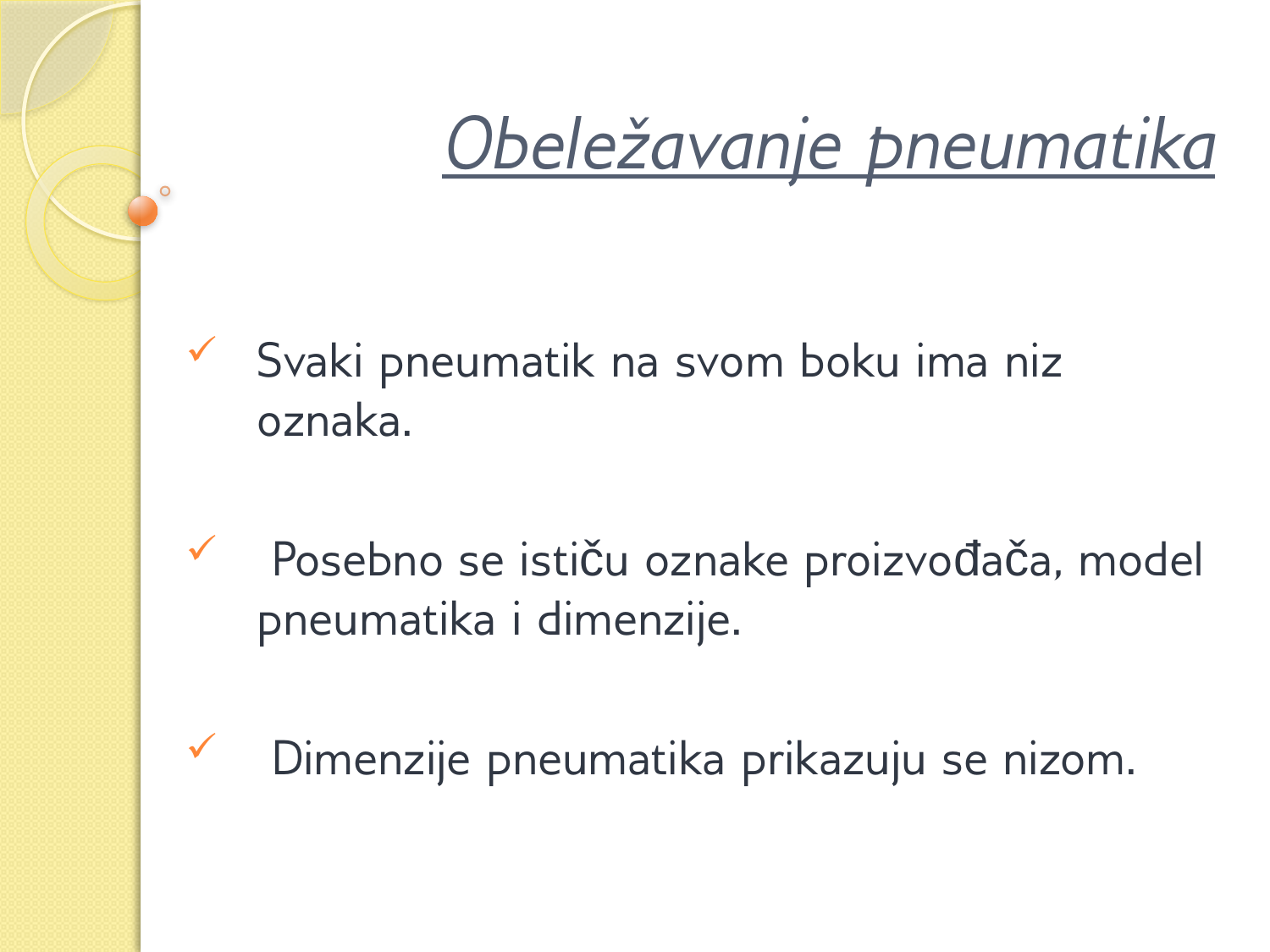

# Obeležavanje pneumatika
Svaki pneumatik na svom boku ima niz oznaka.

 Posebno se ističu oznake proizvođača, model pneumatika i dimenzije.

 Dimenzije pneumatika prikazuju se nizom.